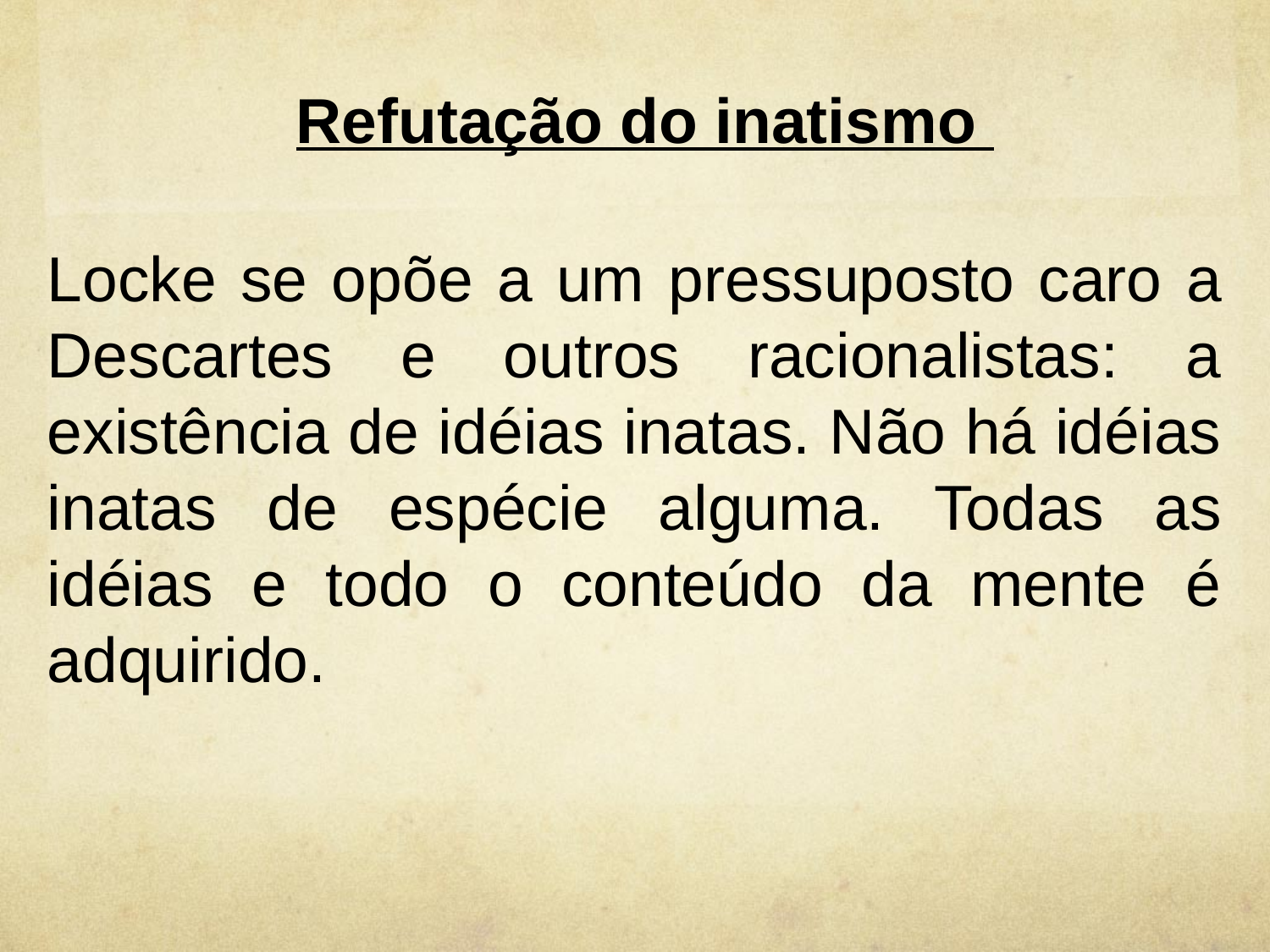

Refutação do inatismo
Locke se opõe a um pressuposto caro a Descartes e outros racionalistas: a existência de idéias inatas. Não há idéias inatas de espécie alguma. Todas as idéias e todo o conteúdo da mente é adquirido.